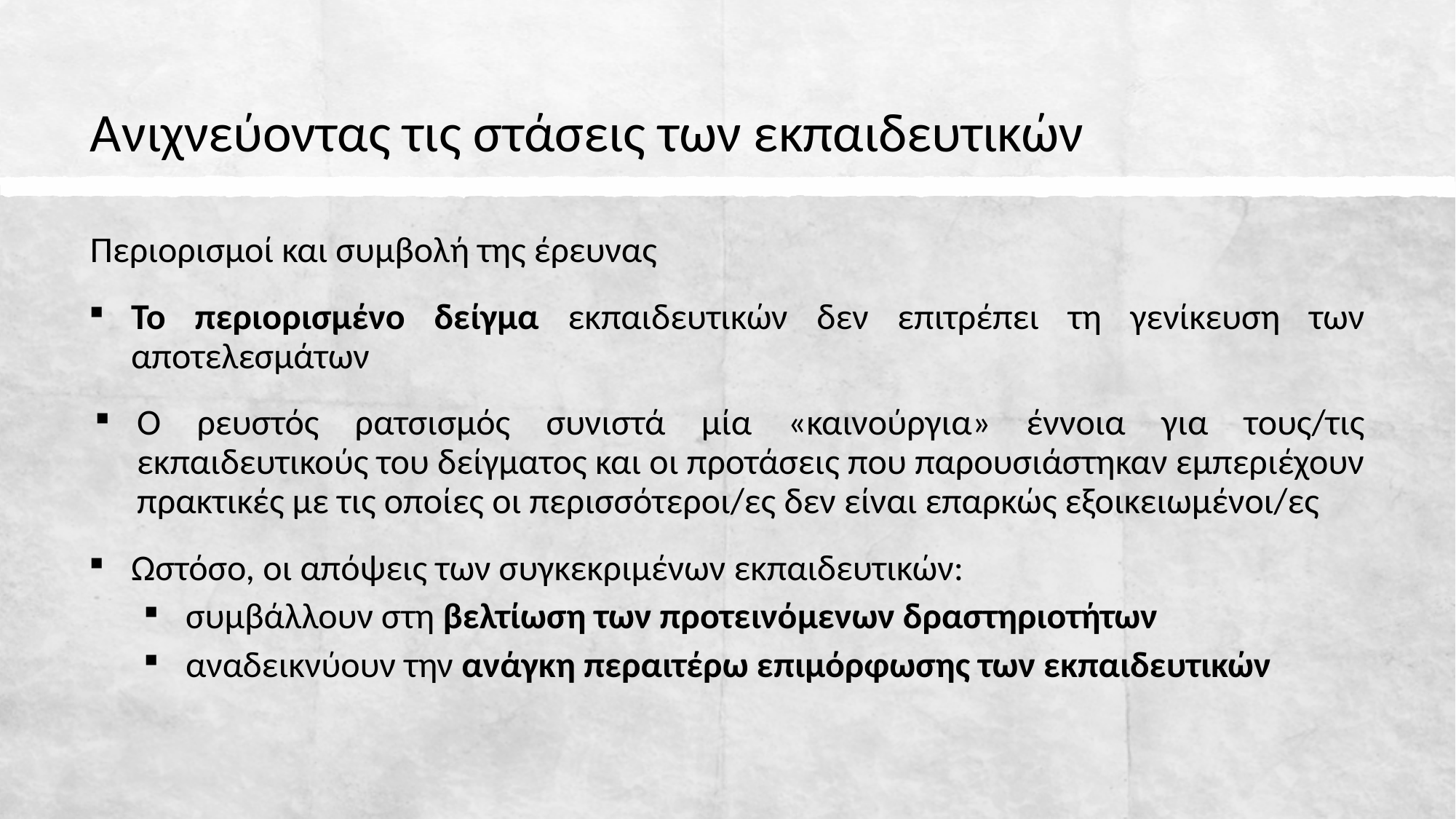

# Ανιχνεύοντας τις στάσεις των εκπαιδευτικών
Περιορισμοί και συμβολή της έρευνας
Το περιορισμένο δείγμα εκπαιδευτικών δεν επιτρέπει τη γενίκευση των αποτελεσμάτων
Ο ρευστός ρατσισμός συνιστά μία «καινούργια» έννοια για τους/τις εκπαιδευτικούς του δείγματος και οι προτάσεις που παρουσιάστηκαν εμπεριέχουν πρακτικές με τις οποίες οι περισσότεροι/ες δεν είναι επαρκώς εξοικειωμένοι/ες
Ωστόσο, οι απόψεις των συγκεκριμένων εκπαιδευτικών:
συμβάλλουν στη βελτίωση των προτεινόμενων δραστηριοτήτων
αναδεικνύουν την ανάγκη περαιτέρω επιμόρφωσης των εκπαιδευτικών